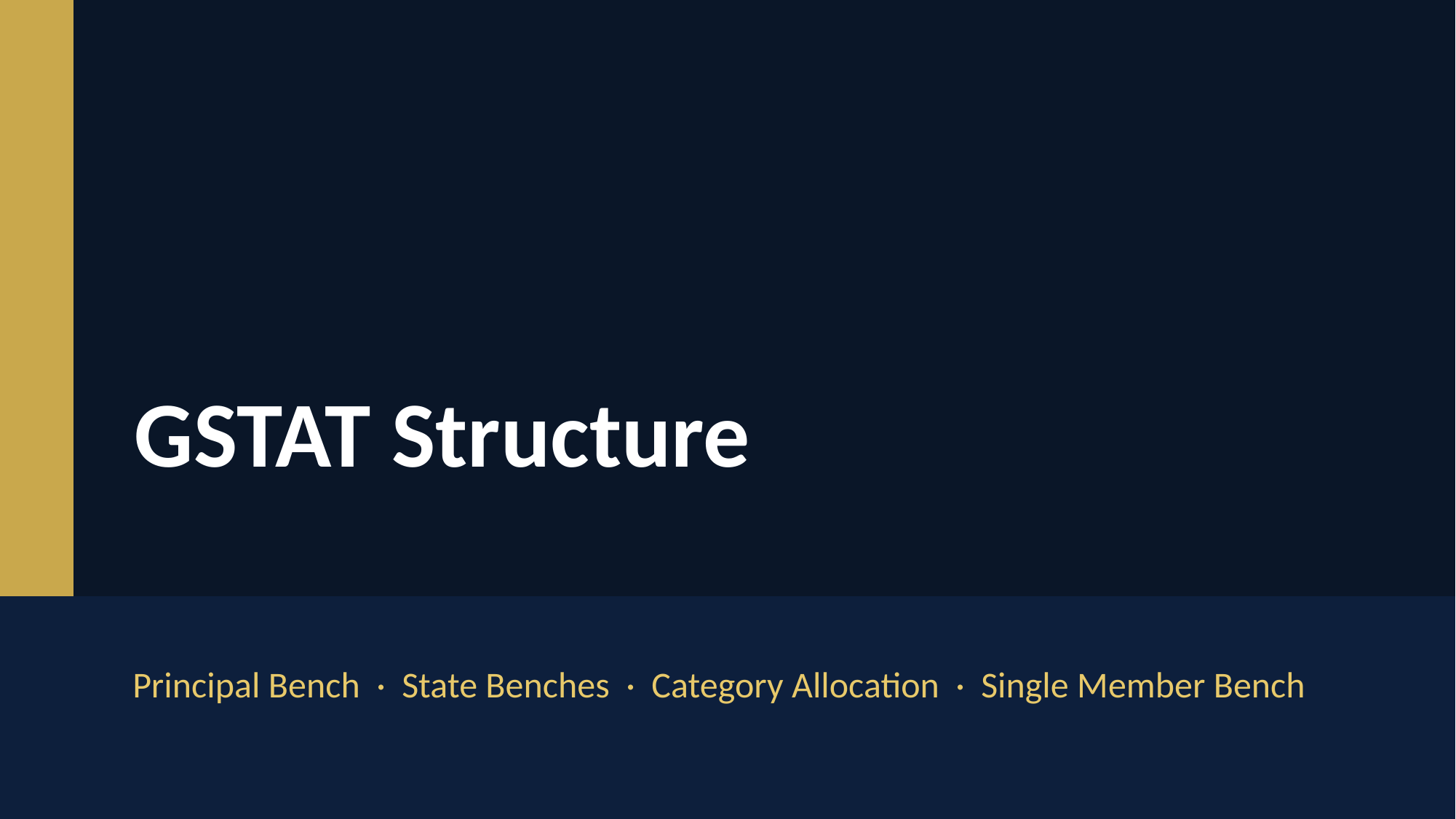

GSTAT Structure

Principal Bench  ·  State Benches  ·  Category Allocation  ·  Single Member Bench